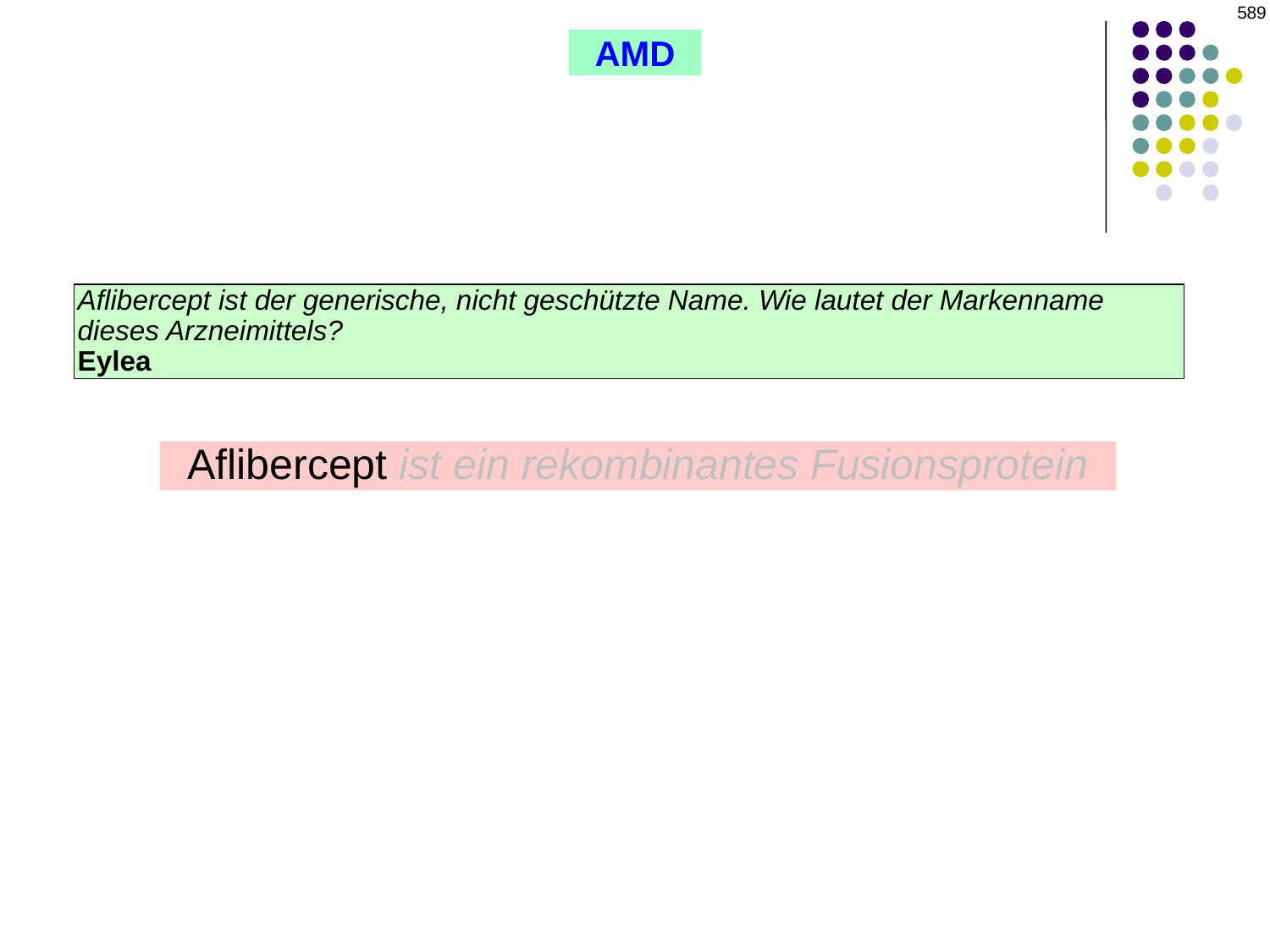

589
AMD
Aflibercept ist der generische, nicht geschützte Name. Wie lautet der Markenname dieses Arzneimittels?
Eylea
Aflibercept ist ein rekombinantes Fusionsprotein